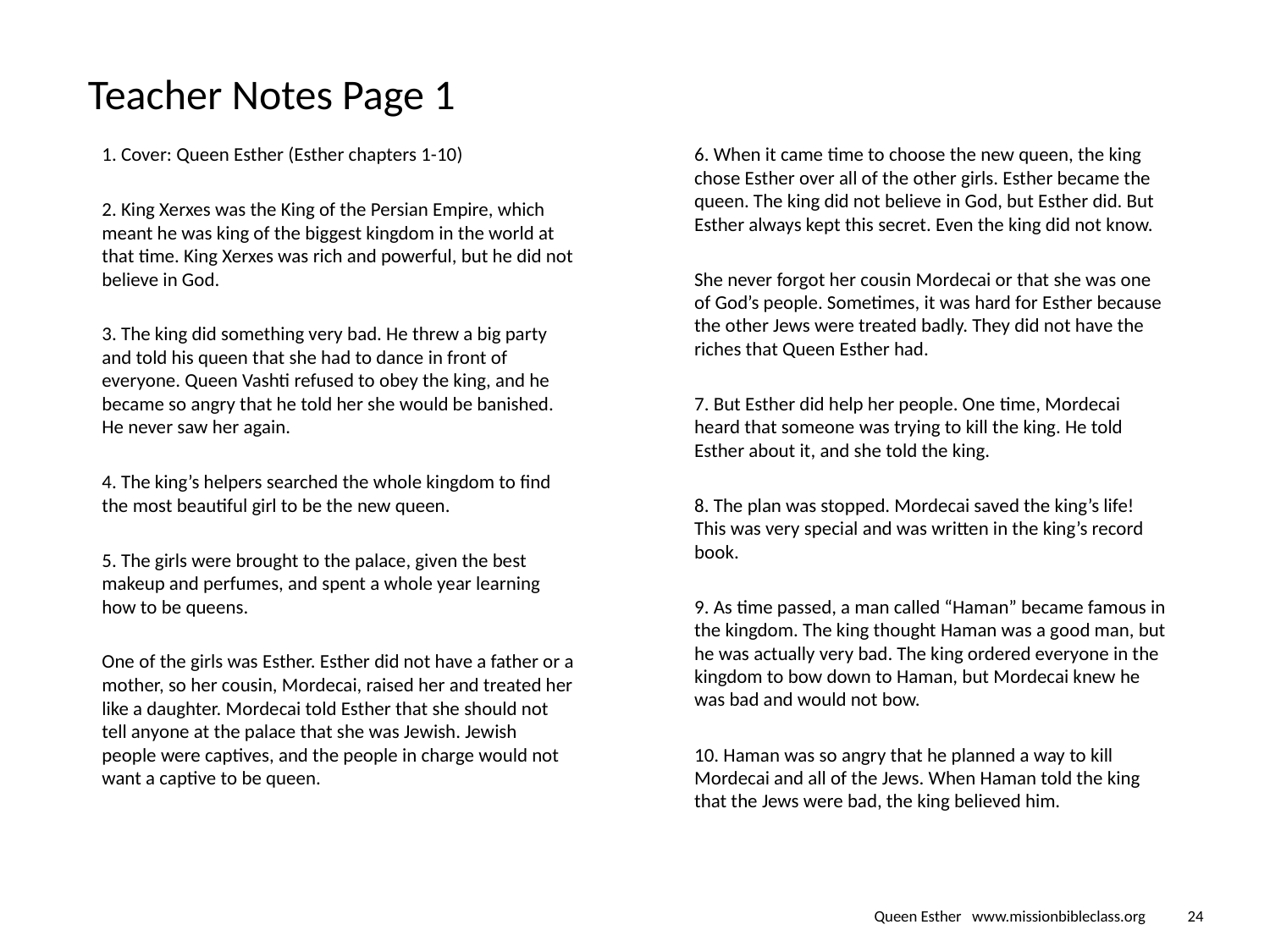

# Teacher Notes Page 1
1. Cover: Queen Esther (Esther chapters 1-10)
2. King Xerxes was the King of the Persian Empire, which meant he was king of the biggest kingdom in the world at that time. King Xerxes was rich and powerful, but he did not believe in God.
3. The king did something very bad. He threw a big party and told his queen that she had to dance in front of everyone. Queen Vashti refused to obey the king, and he became so angry that he told her she would be banished. He never saw her again.
4. The king’s helpers searched the whole kingdom to find the most beautiful girl to be the new queen.
5. The girls were brought to the palace, given the best makeup and perfumes, and spent a whole year learning how to be queens.
One of the girls was Esther. Esther did not have a father or a mother, so her cousin, Mordecai, raised her and treated her like a daughter. Mordecai told Esther that she should not tell anyone at the palace that she was Jewish. Jewish people were captives, and the people in charge would not want a captive to be queen.
6. When it came time to choose the new queen, the king chose Esther over all of the other girls. Esther became the queen. The king did not believe in God, but Esther did. But Esther always kept this secret. Even the king did not know.
She never forgot her cousin Mordecai or that she was one of God’s people. Sometimes, it was hard for Esther because the other Jews were treated badly. They did not have the riches that Queen Esther had.
7. But Esther did help her people. One time, Mordecai heard that someone was trying to kill the king. He told Esther about it, and she told the king.
8. The plan was stopped. Mordecai saved the king’s life! This was very special and was written in the king’s record book.
9. As time passed, a man called “Haman” became famous in the kingdom. The king thought Haman was a good man, but he was actually very bad. The king ordered everyone in the kingdom to bow down to Haman, but Mordecai knew he was bad and would not bow.
10. Haman was so angry that he planned a way to kill Mordecai and all of the Jews. When Haman told the king that the Jews were bad, the king believed him.
Queen Esther   www.missionbibleclass.org
24